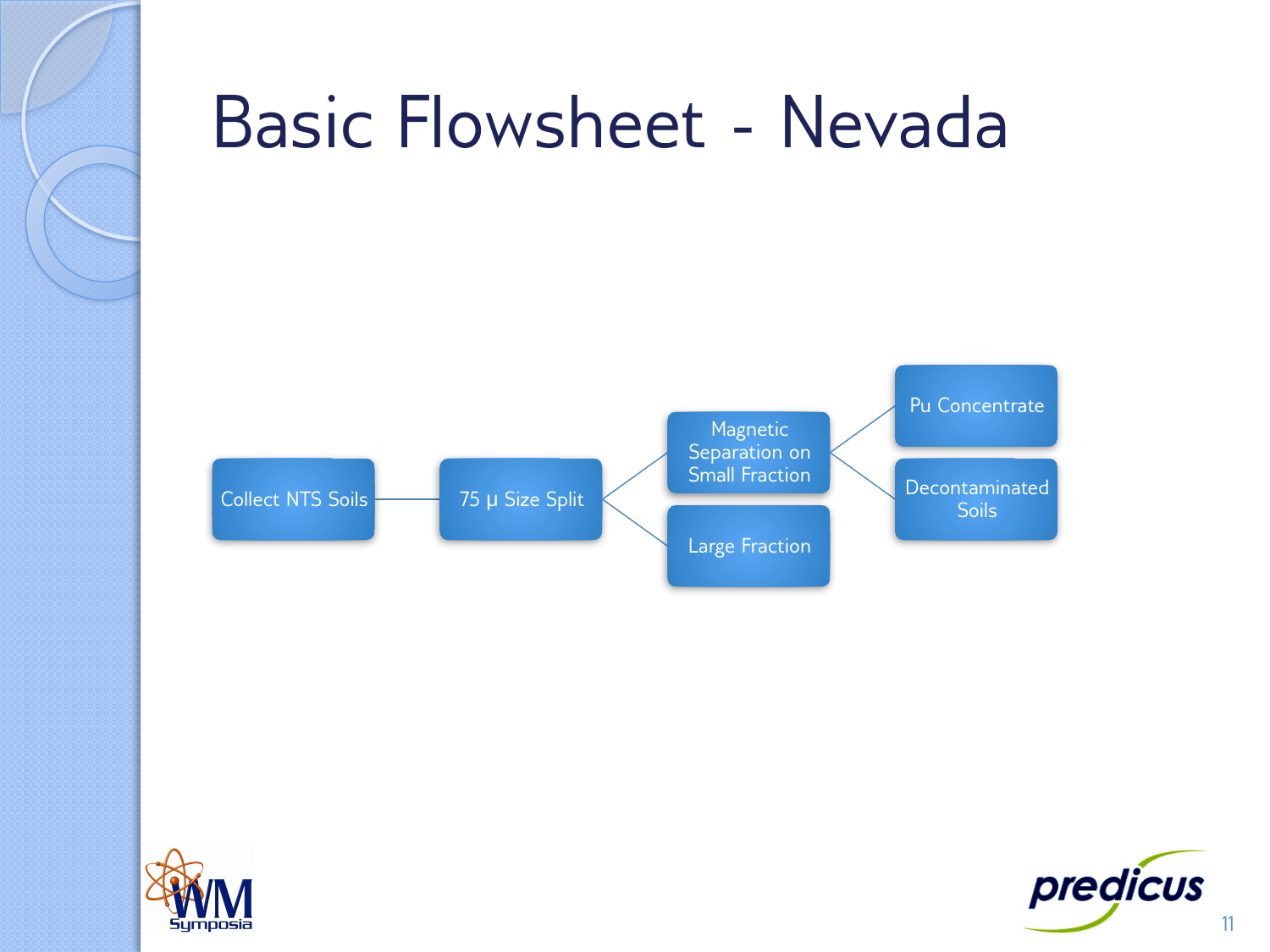

# Basic Flowsheet - Nevada
Collect NTS Soils

75 μ Size Split

Magnetic Separation on Small Fraction

Pu Concentrate

Decontaminated Soils

Large Fraction
11